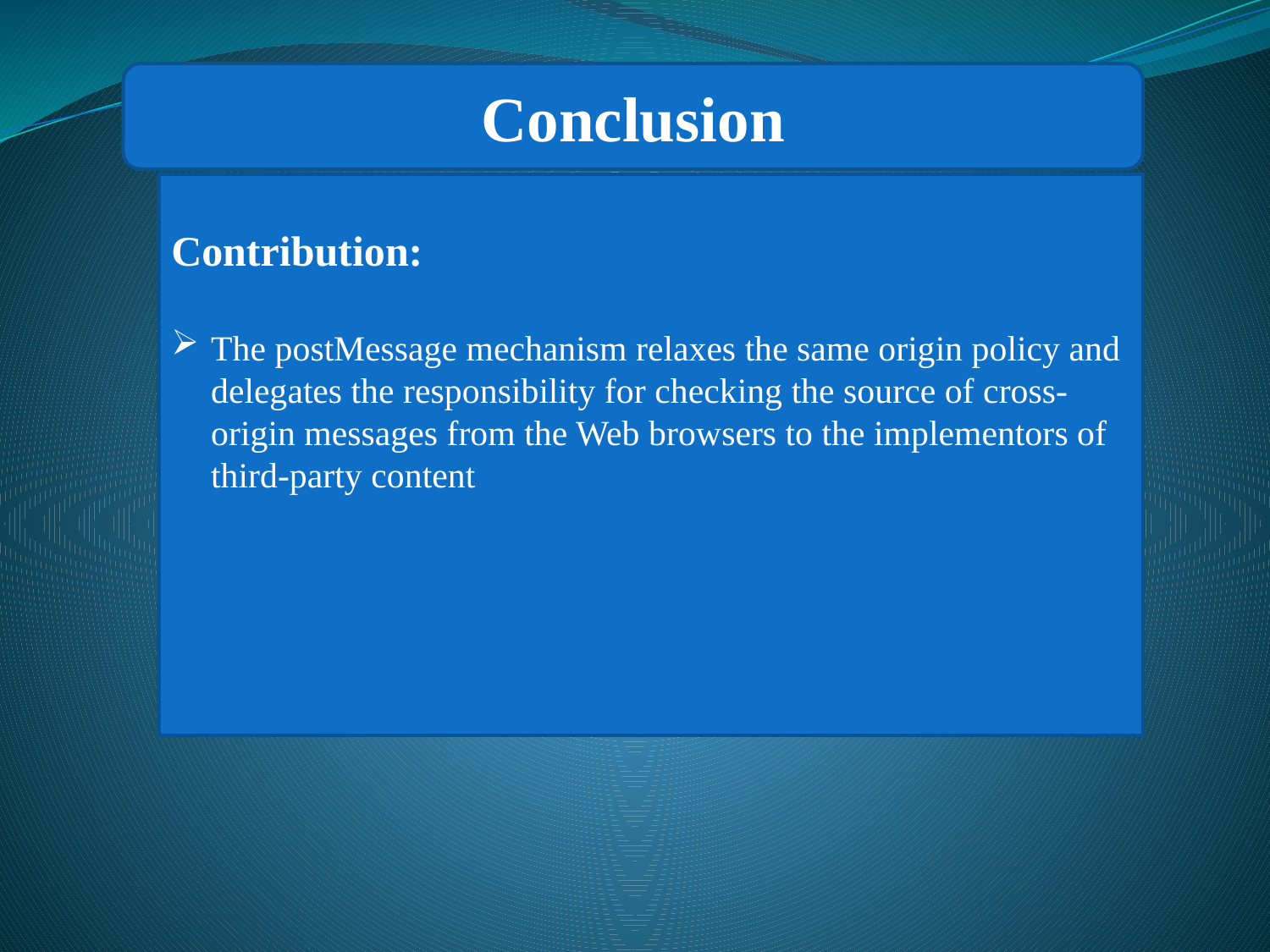

Conclusion
Contribution:

The postMessage mechanism relaxes the same origin policy and delegates the responsibility for checking the source of cross-origin messages from the Web browsers to the implementors of third-party content